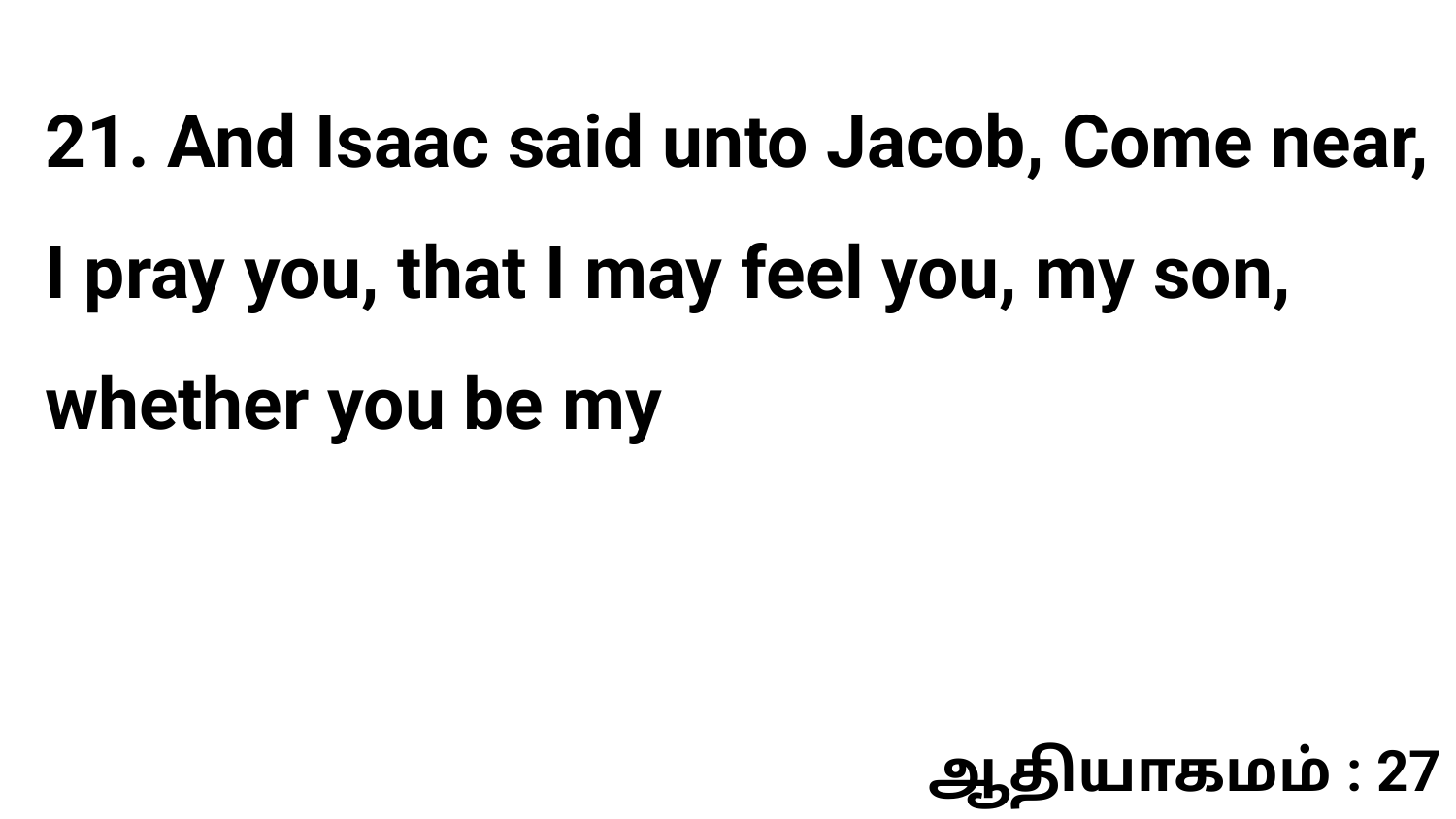

21. And Isaac said unto Jacob, Come near, I pray you, that I may feel you, my son, whether you be my
ஆதியாகமம் : 27